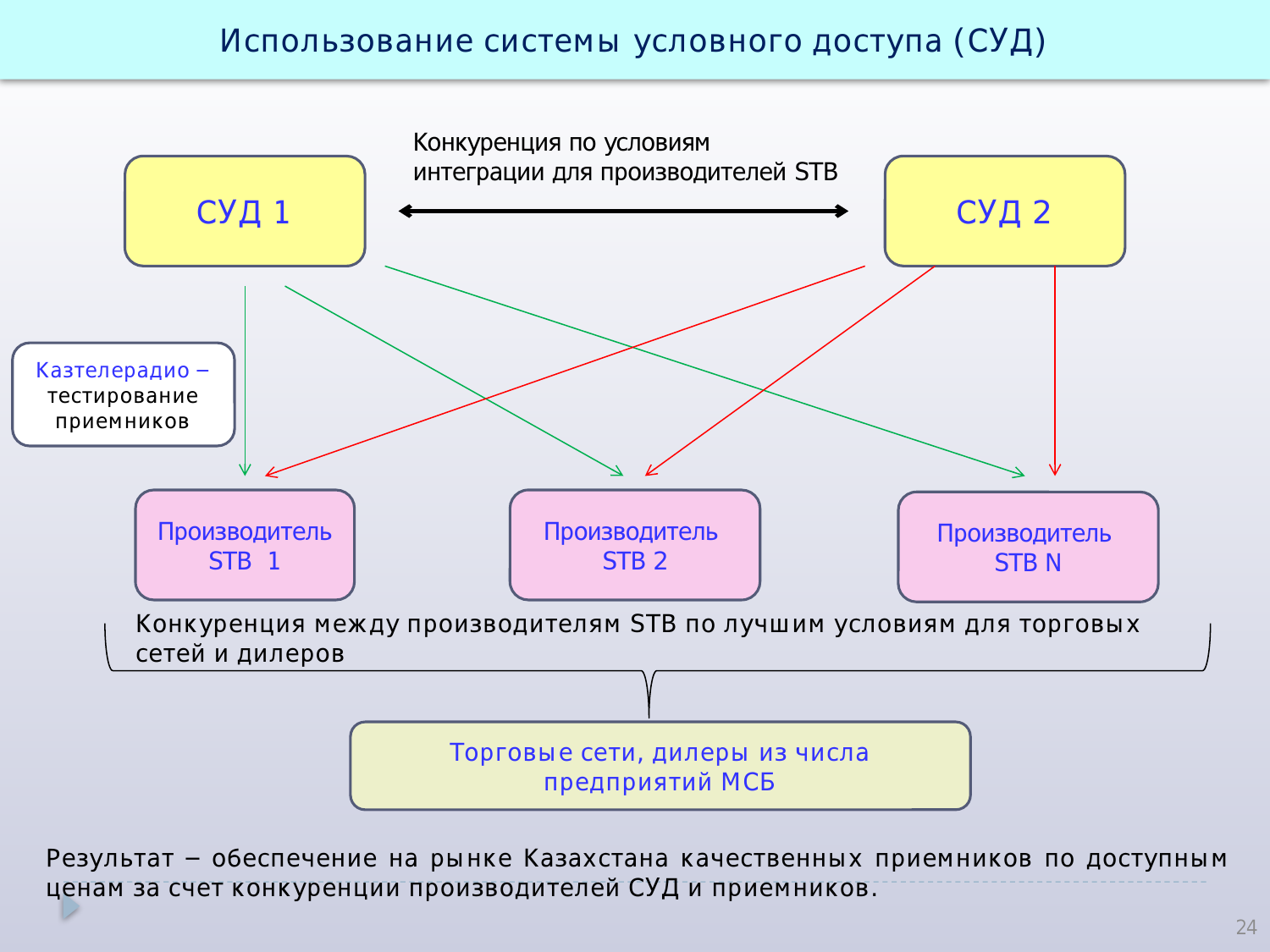

Использование системы условного доступа (СУД)

Конкуренция по условиям интеграции для производителей STB
СУД 1
СУД 2
Казтелерадио – тестирование приемников
Производитель STB  1
Производитель
STB 2
Производитель
STB N
Конкуренция между производителям STB по лучшим условиям для торговых сетей и дилеров
Торговые сети, дилеры из числа предприятий МСБ
Результат – обеспечение на рынке Казахстана качественных приемников по доступным ценам за счет конкуренции производителей СУД и приемников.
24